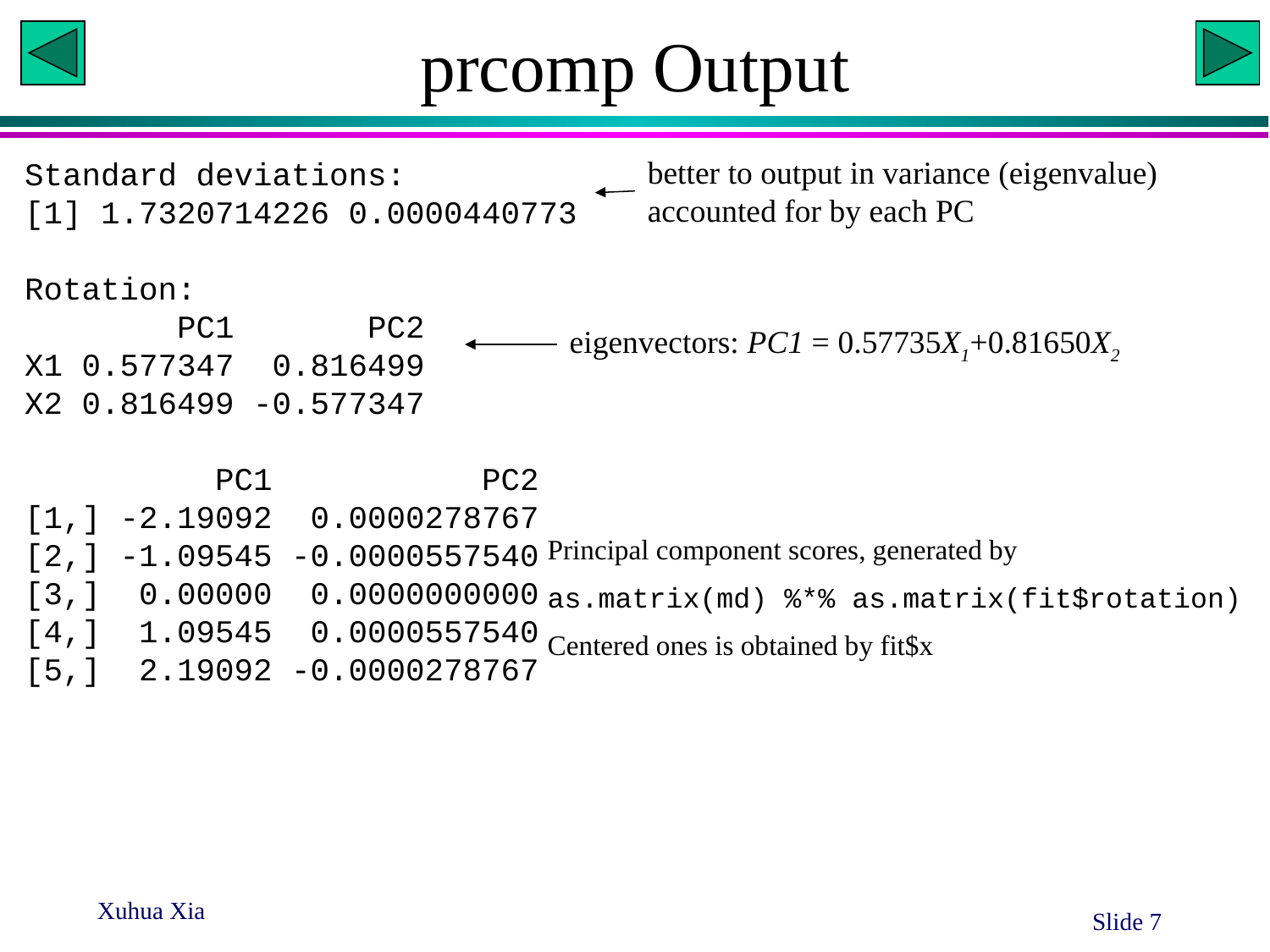

# prcomp Output
better to output in variance (eigenvalue) accounted for by each PC
Standard deviations:
[1] 1.7320714226 0.0000440773

Rotation:
        PC1       PC2
X1 0.577347  0.816499
X2 0.816499 -0.577347

          PC1           PC2
[1,] -2.19092  0.0000278767
[2,] -1.09545 -0.0000557540
[3,]  0.00000  0.0000000000
[4,]  1.09545  0.0000557540
[5,]  2.19092 -0.0000278767
eigenvectors: PC1 = 0.57735X1+0.81650X2
Principal component scores, generated by
as.matrix(md) %*% as.matrix(fit$rotation)
Centered ones is obtained by fit$x
Xuhua Xia
Slide 7